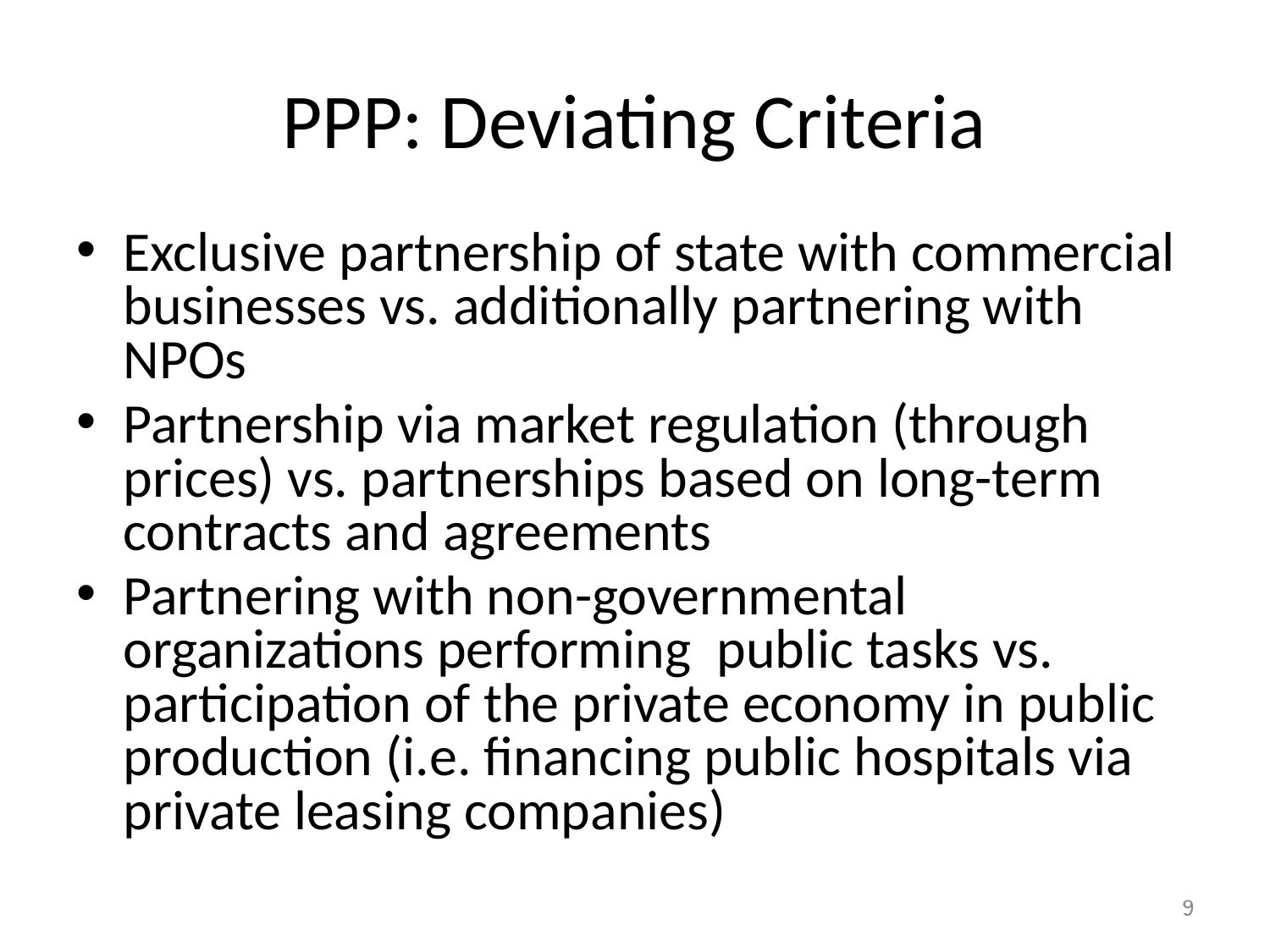

# PPP: Deviating Criteria
Exclusive partnership of state with commercial businesses vs. additionally partnering with NPOs
Partnership via market regulation (through prices) vs. partnerships based on long-term contracts and agreements
Partnering with non-governmental organizations performing  public tasks vs. participation of the private economy in public production (i.e. financing public hospitals via private leasing companies)
9